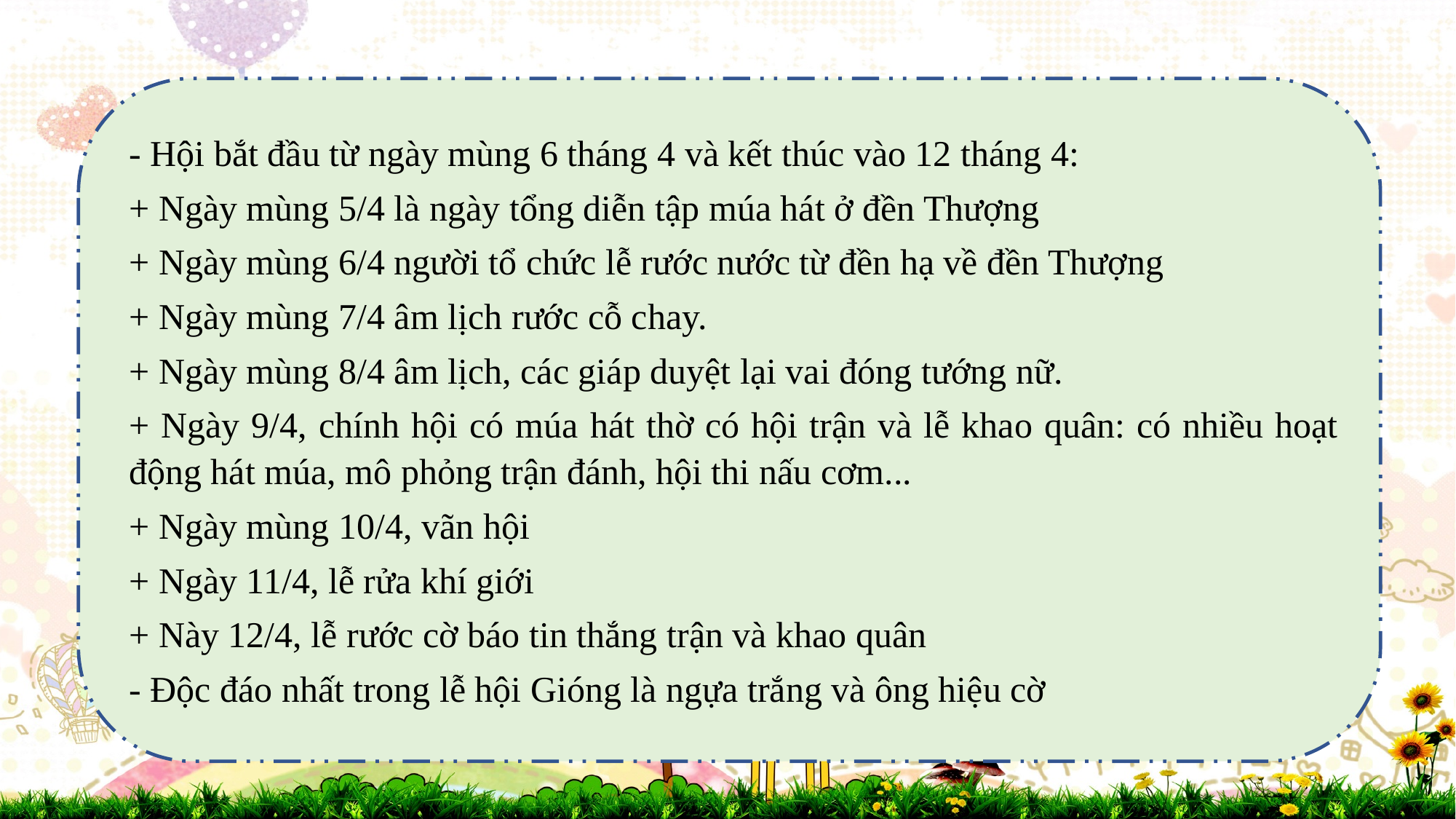

- Hội bắt đầu từ ngày mùng 6 tháng 4 và kết thúc vào 12 tháng 4:
+ Ngày mùng 5/4 là ngày tổng diễn tập múa hát ở đền Thượng
+ Ngày mùng 6/4 người tổ chức lễ rước nước từ đền hạ về đền Thượng
+ Ngày mùng 7/4 âm lịch rước cỗ chay.
+ Ngày mùng 8/4 âm lịch, các giáp duyệt lại vai đóng tướng nữ.
+ Ngày 9/4, chính hội có múa hát thờ có hội trận và lễ khao quân: có nhiều hoạt động hát múa, mô phỏng trận đánh, hội thi nấu cơm...
+ Ngày mùng 10/4, vãn hội
+ Ngày 11/4, lễ rửa khí giới
+ Này 12/4, lễ rước cờ báo tin thắng trận và khao quân
- Độc đáo nhất trong lễ hội Gióng là ngựa trắng và ông hiệu cờ